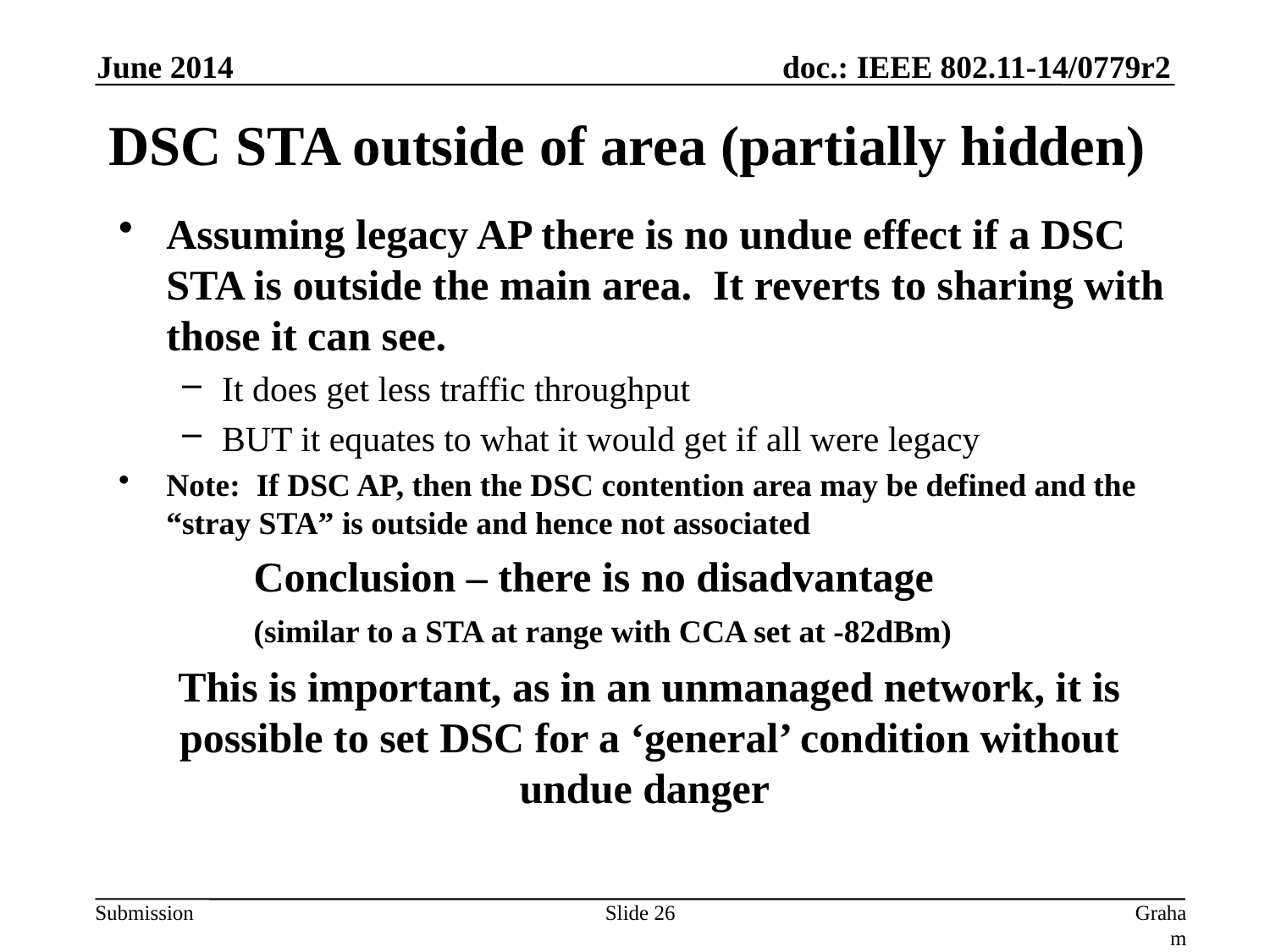

June 2014
# DSC STA outside of area (partially hidden)
Assuming legacy AP there is no undue effect if a DSC STA is outside the main area.  It reverts to sharing with those it can see.
It does get less traffic throughput
BUT it equates to what it would get if all were legacy
Note:  If DSC AP, then the DSC contention area may be defined and the “stray STA” is outside and hence not associated
	Conclusion – there is no disadvantage
	(similar to a STA at range with CCA set at -82dBm)
This is important, as in an unmanaged network, it is possible to set DSC for a ‘general’ condition without undue danger
Slide 26
Graham Smith, DSP Group